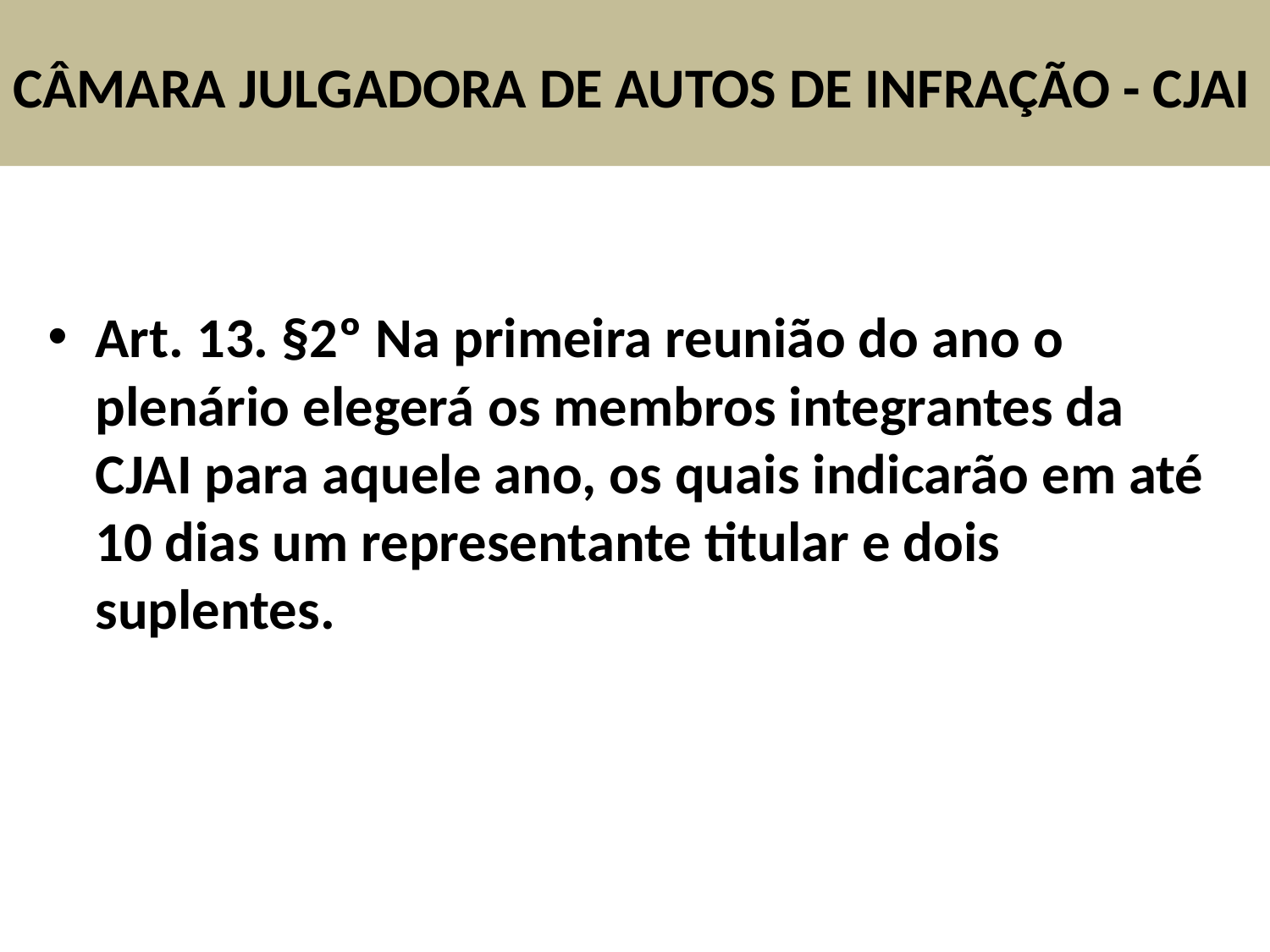

# CÂMARA JULGADORA DE AUTOS DE INFRAÇÃO - CJAI

Art. 13. §2º Na primeira reunião do ano o plenário elegerá os membros integrantes da CJAI para aquele ano, os quais indicarão em até 10 dias um representante titular e dois suplentes.